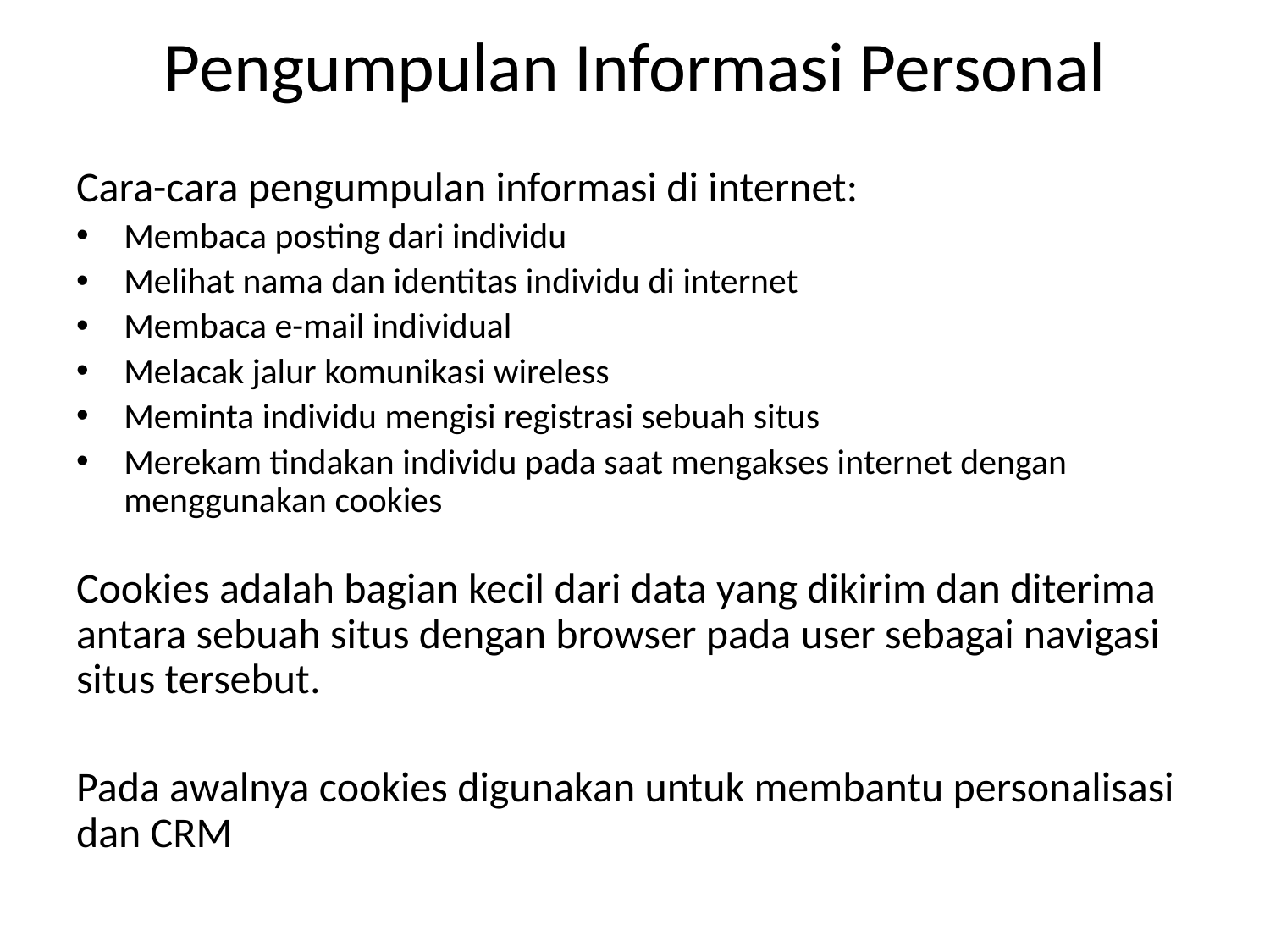

# Pengumpulan Informasi Personal
Cara-cara pengumpulan informasi di internet:
Membaca posting dari individu
Melihat nama dan identitas individu di internet
Membaca e-mail individual
Melacak jalur komunikasi wireless
Meminta individu mengisi registrasi sebuah situs
Merekam tindakan individu pada saat mengakses internet dengan menggunakan cookies
Cookies adalah bagian kecil dari data yang dikirim dan diterima antara sebuah situs dengan browser pada user sebagai navigasi situs tersebut.

Pada awalnya cookies digunakan untuk membantu personalisasi dan CRM